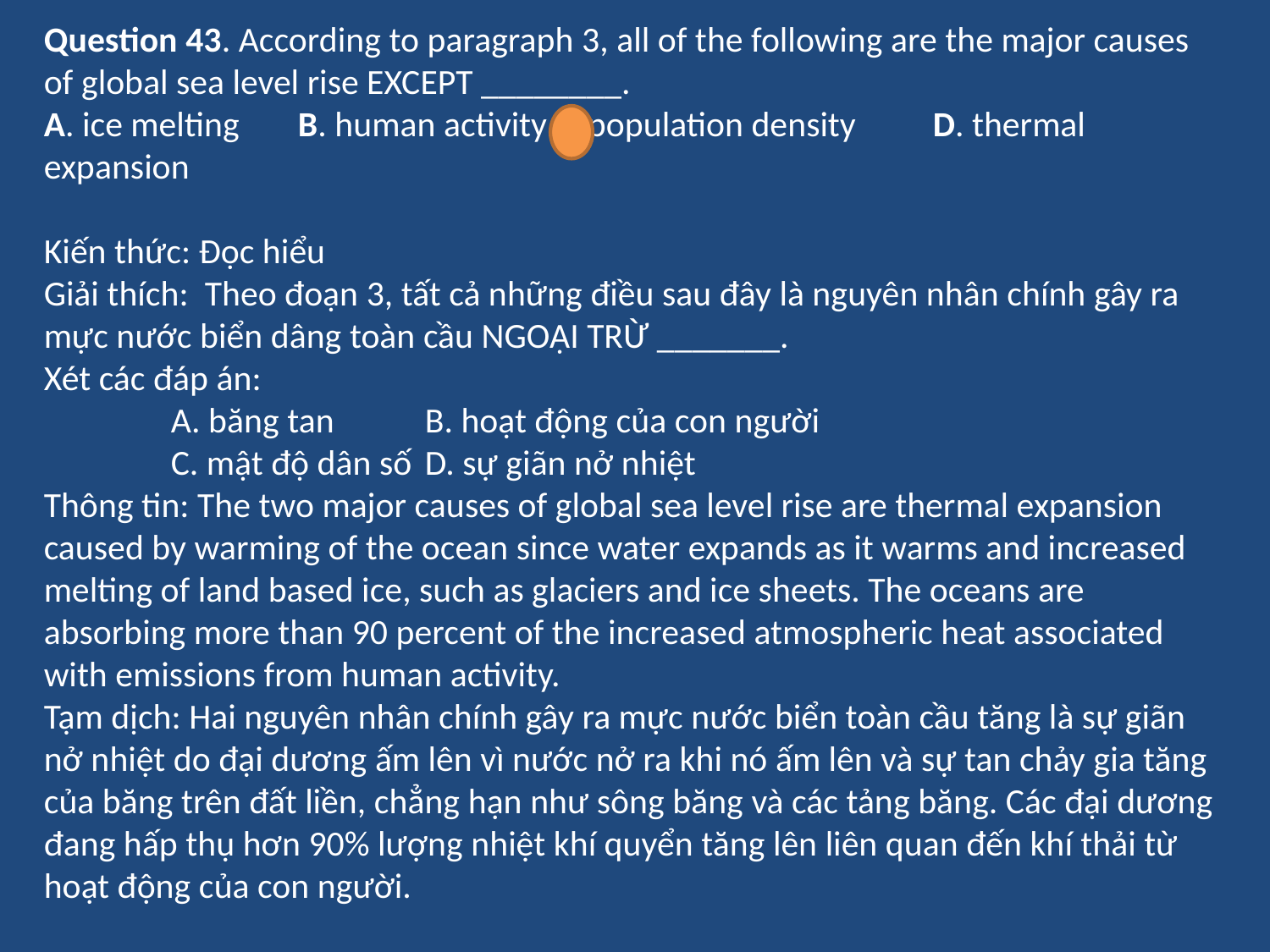

Question 43. According to paragraph 3, all of the following are the major causes of global sea level rise EXCEPT ________.
A. ice melting	B. human activity	C. population density	D. thermal expansion

Kiến thức: Đọc hiểu
Giải thích:  Theo đoạn 3, tất cả những điều sau đây là nguyên nhân chính gây ra mực nước biển dâng toàn cầu NGOẠI TRỪ _______.
Xét các đáp án:
	A. băng tan 	B. hoạt động của con người
	C. mật độ dân số 	D. sự giãn nở nhiệt
Thông tin: The two major causes of global sea level rise are thermal expansion caused by warming of the ocean since water expands as it warms and increased melting of land based ice, such as glaciers and ice sheets. The oceans are absorbing more than 90 percent of the increased atmospheric heat associated with emissions from human activity.
Tạm dịch: Hai nguyên nhân chính gây ra mực nước biển toàn cầu tăng là sự giãn nở nhiệt do đại dương ấm lên vì nước nở ra khi nó ấm lên và sự tan chảy gia tăng của băng trên đất liền, chẳng hạn như sông băng và các tảng băng. Các đại dương đang hấp thụ hơn 90% lượng nhiệt khí quyển tăng lên liên quan đến khí thải từ hoạt động của con người.